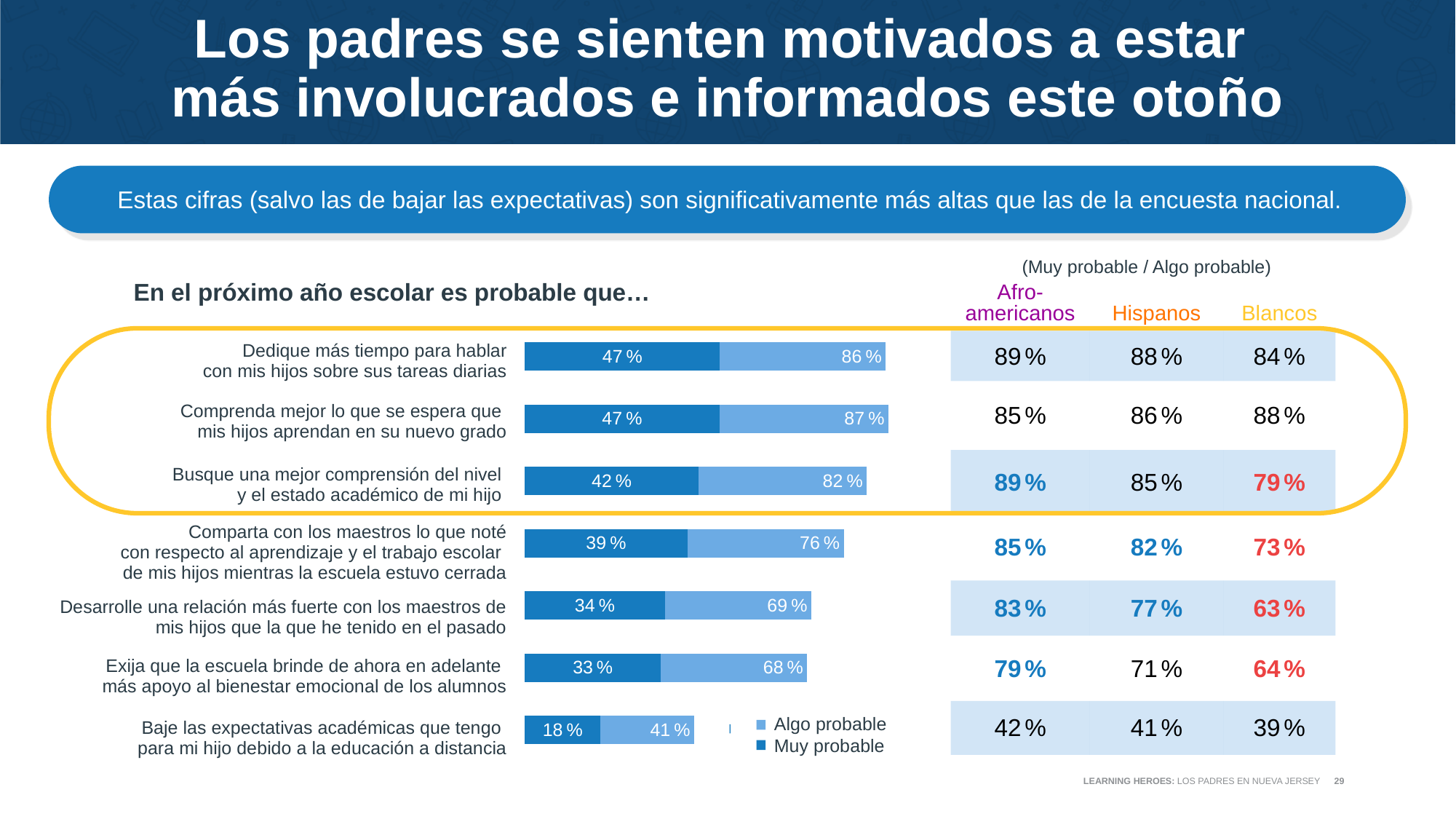

# Los padres se sienten motivados a estar más involucrados e informados este otoño

Estas cifras (salvo las de bajar las expectativas) son significativamente más altas que las de la encuesta nacional.
(Muy probable / Algo probable)
| Afro- americanos | Hispanos | Blancos |
| --- | --- | --- |
| 89 % | 88 % | 84 % |
| 85 % | 86 % | 88 % |
| 89 % | 85 % | 79 % |
| 85 % | 82 % | 73 % |
| 83 % | 77 % | 63 % |
| 79 % | 71 % | 64 % |
| 42 % | 41 % | 39 % |
En el próximo año escolar es probable que…

### Chart

| Category | Somewhat likely | Very likely |
|---|---|---|
| Find more time to talk to my children about their everyday assignments  | 0.864493 | 0.467219 |
| Get a better understanding of what my child is expected to learn at his/her new grade level  | 0.871078 | 0.466222 |
| Seek a better understanding of where my child is academically  | 0.81928 | 0.415828 |
| Talk to my child’s teacher(s) about what I noticed regarding my child’s learning/schoolwork during the remote schooling last spring  | 0.764191 | 0.389346 |
| Develop a stronger relationship with my child’s teacher(s) than I’ve had in the past  | 0.686292 | 0.33527 |
| Demand that the school provide better support for students’ emotional well-being going forward  | 0.676625 | 0.325849 |
| Lower my academic expectations for my child due to remote schooling  | 0.40612 | 0.18111 |
Algo probable
Muy probable

| Dedique más tiempo para hablar con mis hijos sobre sus tareas diarias |
| --- |
| Comprenda mejor lo que se espera que mis hijos aprendan en su nuevo grado |
| Busque una mejor comprensión del nivel y el estado académico de mi hijo |
| Comparta con los maestros lo que noté con respecto al aprendizaje y el trabajo escolar de mis hijos mientras la escuela estuvo cerrada |
| Desarrolle una relación más fuerte con los maestros de mis hijos que la que he tenido en el pasado |
| Exija que la escuela brinde de ahora en adelante más apoyo al bienestar emocional de los alumnos |
| Baje las expectativas académicas que tengo para mi hijo debido a la educación a distancia |
LEARNING HEROES: LOS PADRES EN NUEVA JERSEY
29